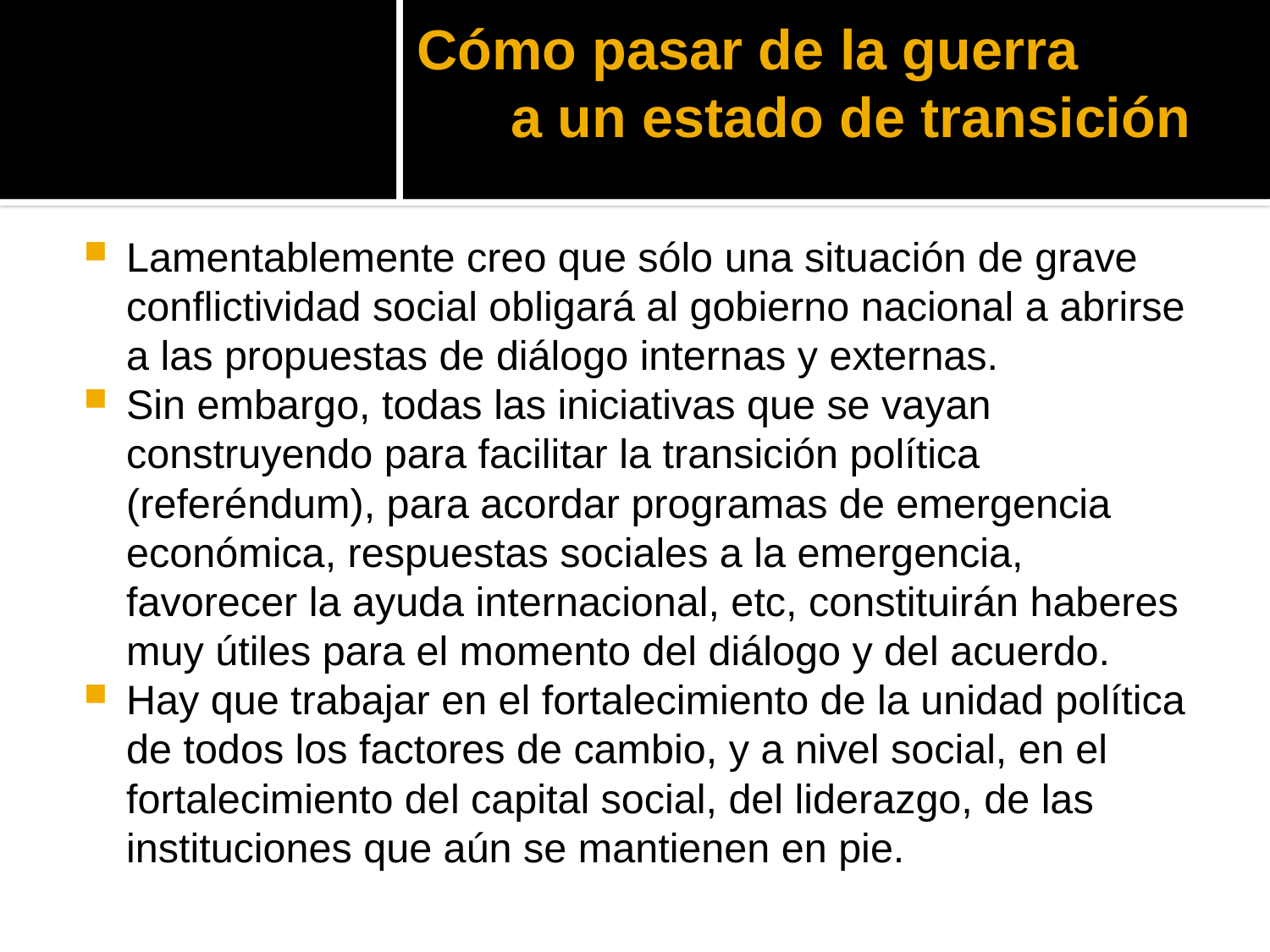

# Cómo pasar de la guerra               a un estado de transición
Lamentablemente creo que sólo una situación de grave conflictividad social obligará al gobierno nacional a abrirse a las propuestas de diálogo internas y externas.
Sin embargo, todas las iniciativas que se vayan construyendo para facilitar la transición política (referéndum), para acordar programas de emergencia económica, respuestas sociales a la emergencia, favorecer la ayuda internacional, etc, constituirán haberes muy útiles para el momento del diálogo y del acuerdo.
Hay que trabajar en el fortalecimiento de la unidad política de todos los factores de cambio, y a nivel social, en el fortalecimiento del capital social, del liderazgo, de las instituciones que aún se mantienen en pie.